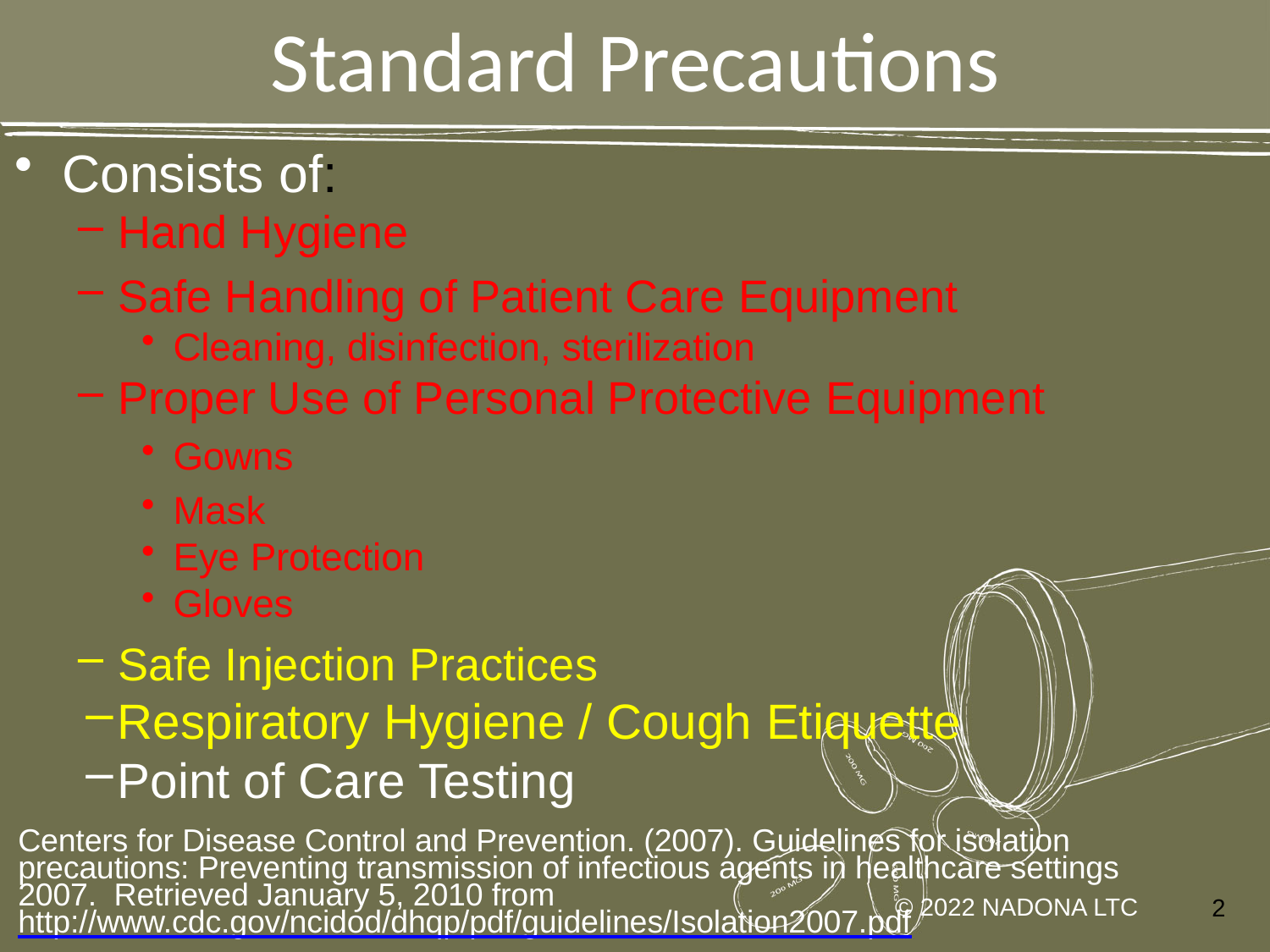

# Standard Precautions
Consists of:
Hand Hygiene
Safe Handling of Patient Care Equipment
Cleaning, disinfection, sterilization
Proper Use of Personal Protective Equipment
Gowns
Mask
Eye Protection
Gloves
Safe Injection Practices
Respiratory Hygiene / Cough Etiquette
Point of Care Testing

Centers for Disease Control and Prevention. (2007). Guidelines for isolation  precautions: Preventing transmission of infectious agents in healthcare settings 2007.  Retrieved January 5, 2010 from  http://www.cdc.gov/ncidod/dhqp/pdf/guidelines/Isolation2007.pdf
© 2022 NADONA LTC
2